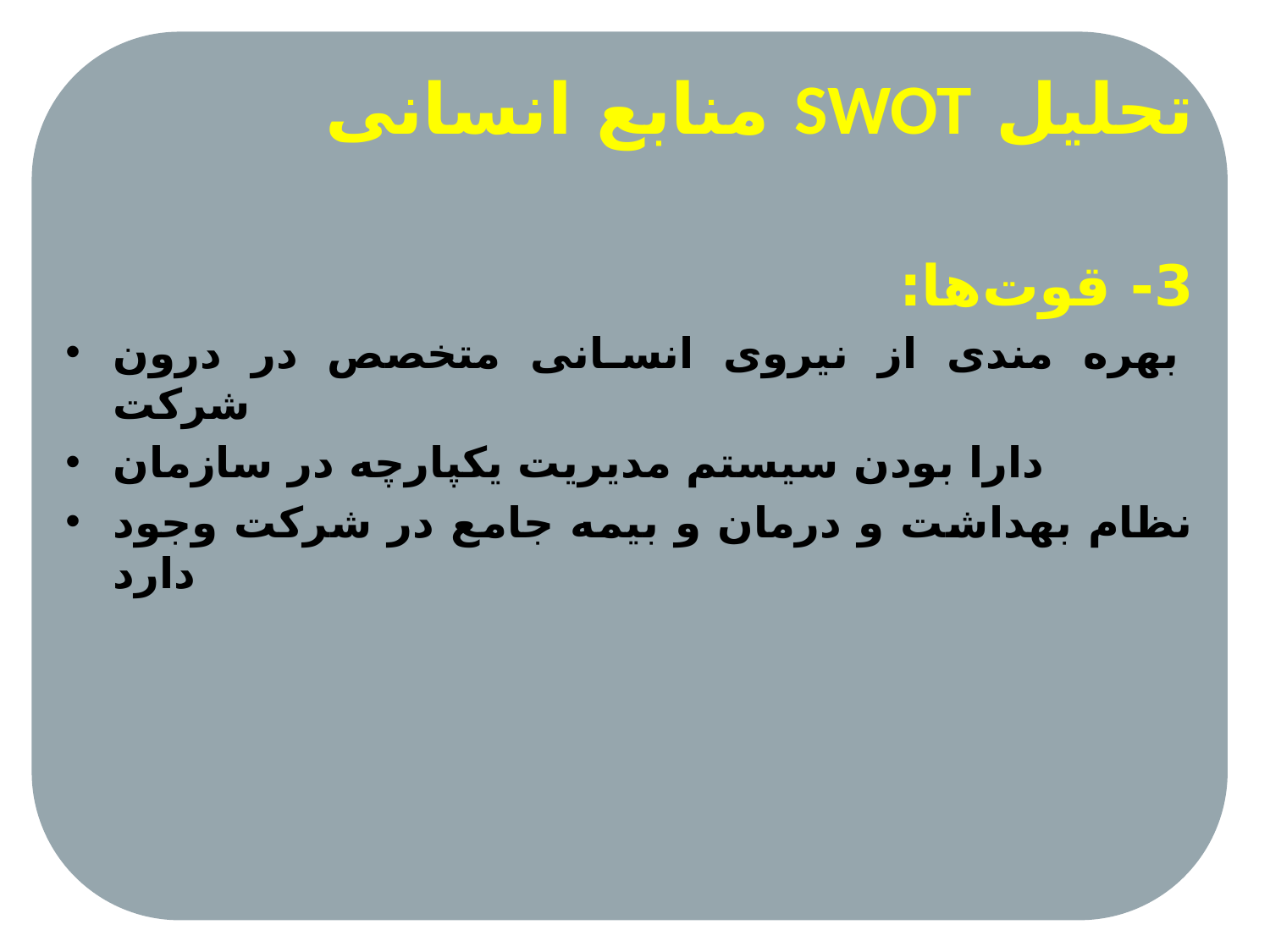

# تحلیل SWOT منابع انسانی

3- قوت‌ها:
بهره مندی از نیروی انسانی متخصص در درون شرکت
دارا بودن سیستم مدیریت یکپارچه در سازمان
نظام بهداشت و درمان و بیمه جامع در شرکت وجود دارد